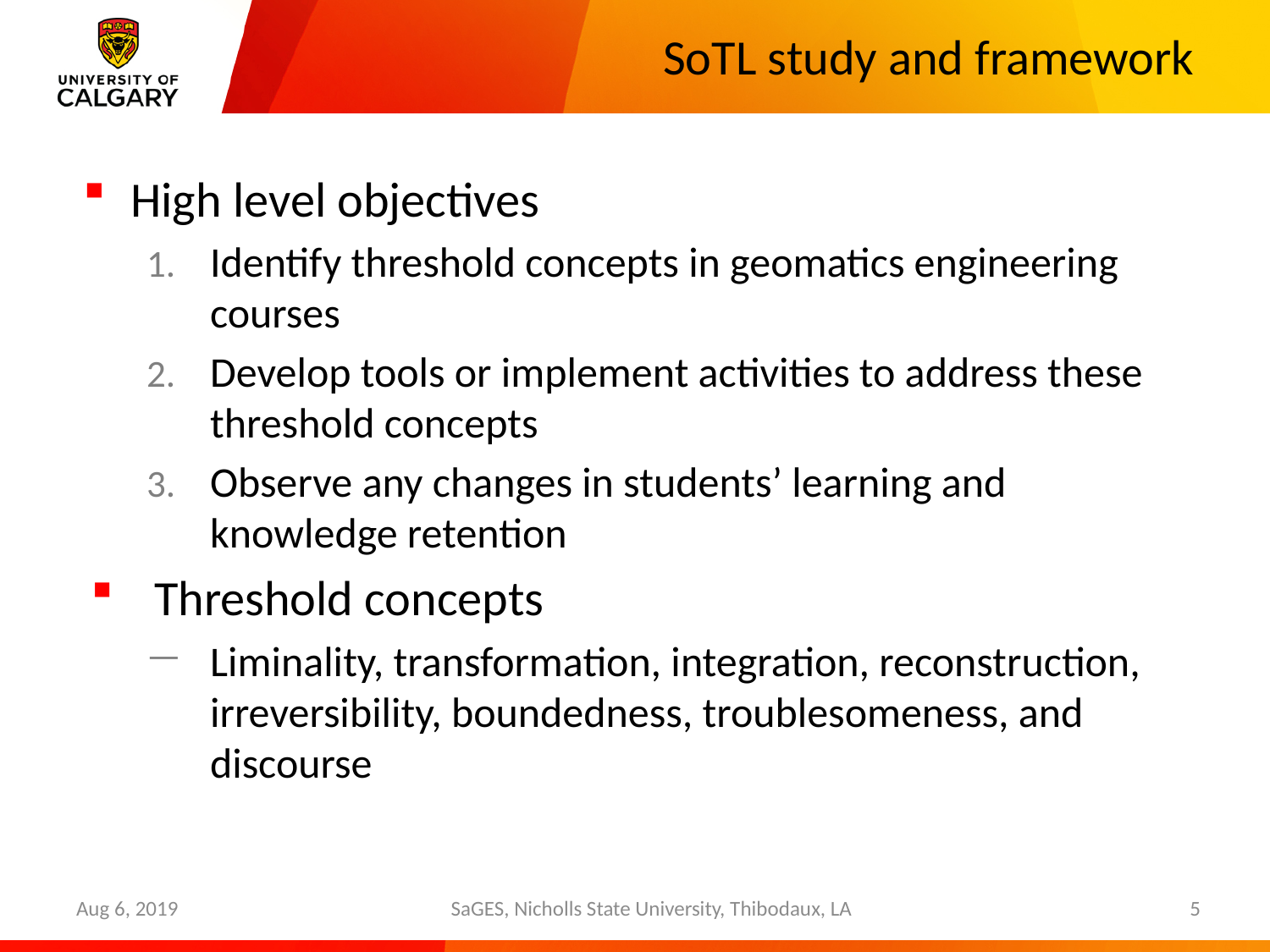

# SoTL study and framework
High level objectives
Identify threshold concepts in geomatics engineering courses
Develop tools or implement activities to address these threshold concepts
Observe any changes in students’ learning and knowledge retention
Threshold concepts
Liminality, transformation, integration, reconstruction, irreversibility, boundedness, troublesomeness, and discourse

Aug 6, 2019
SaGES, Nicholls State University, Thibodaux, LA
5